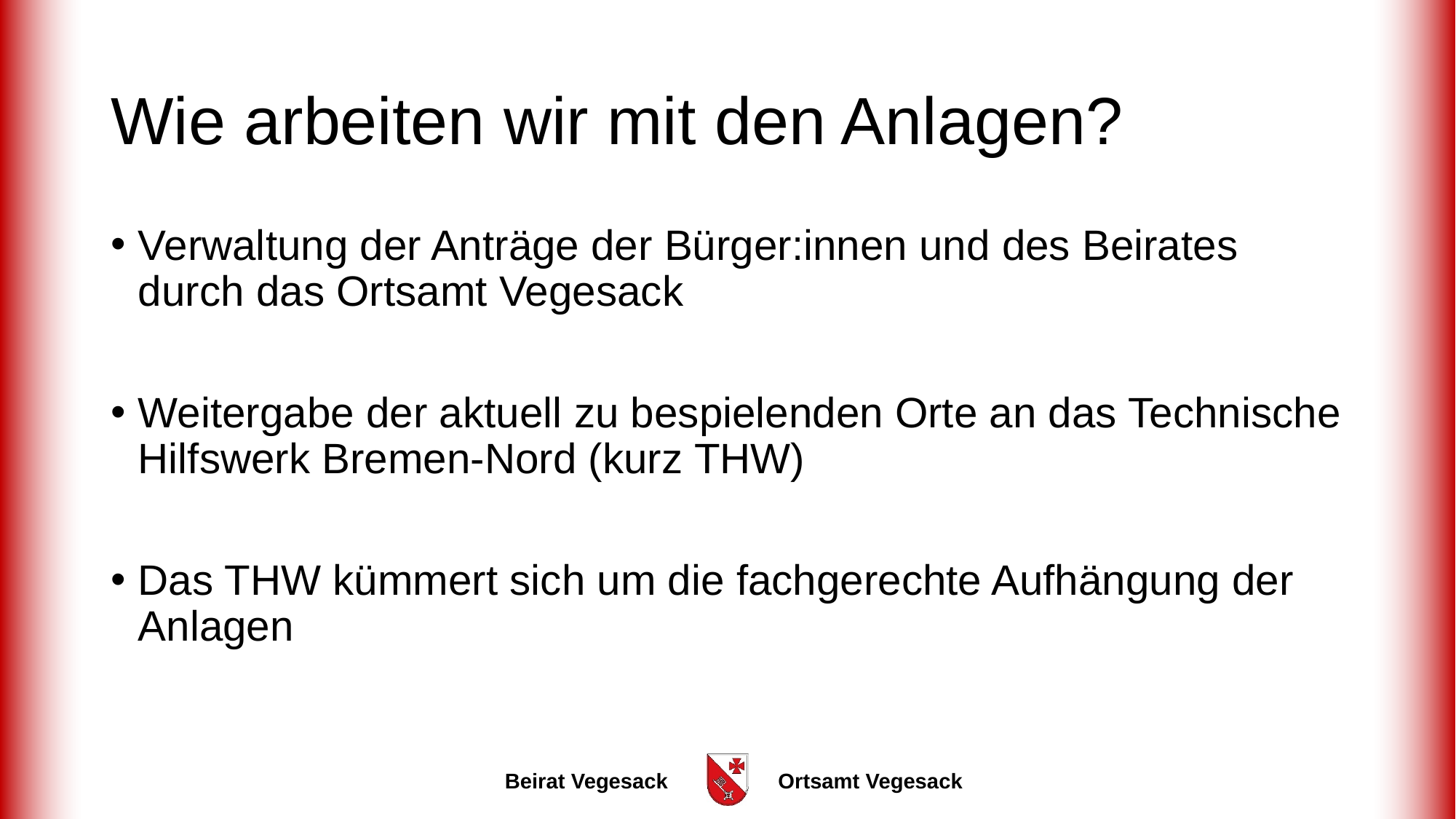

# Wie arbeiten wir mit den Anlagen?
Verwaltung der Anträge der Bürger:innen und des Beirates durch das Ortsamt Vegesack

Weitergabe der aktuell zu bespielenden Orte an das Technische Hilfswerk Bremen-Nord (kurz THW)

Das THW kümmert sich um die fachgerechte Aufhängung der Anlagen